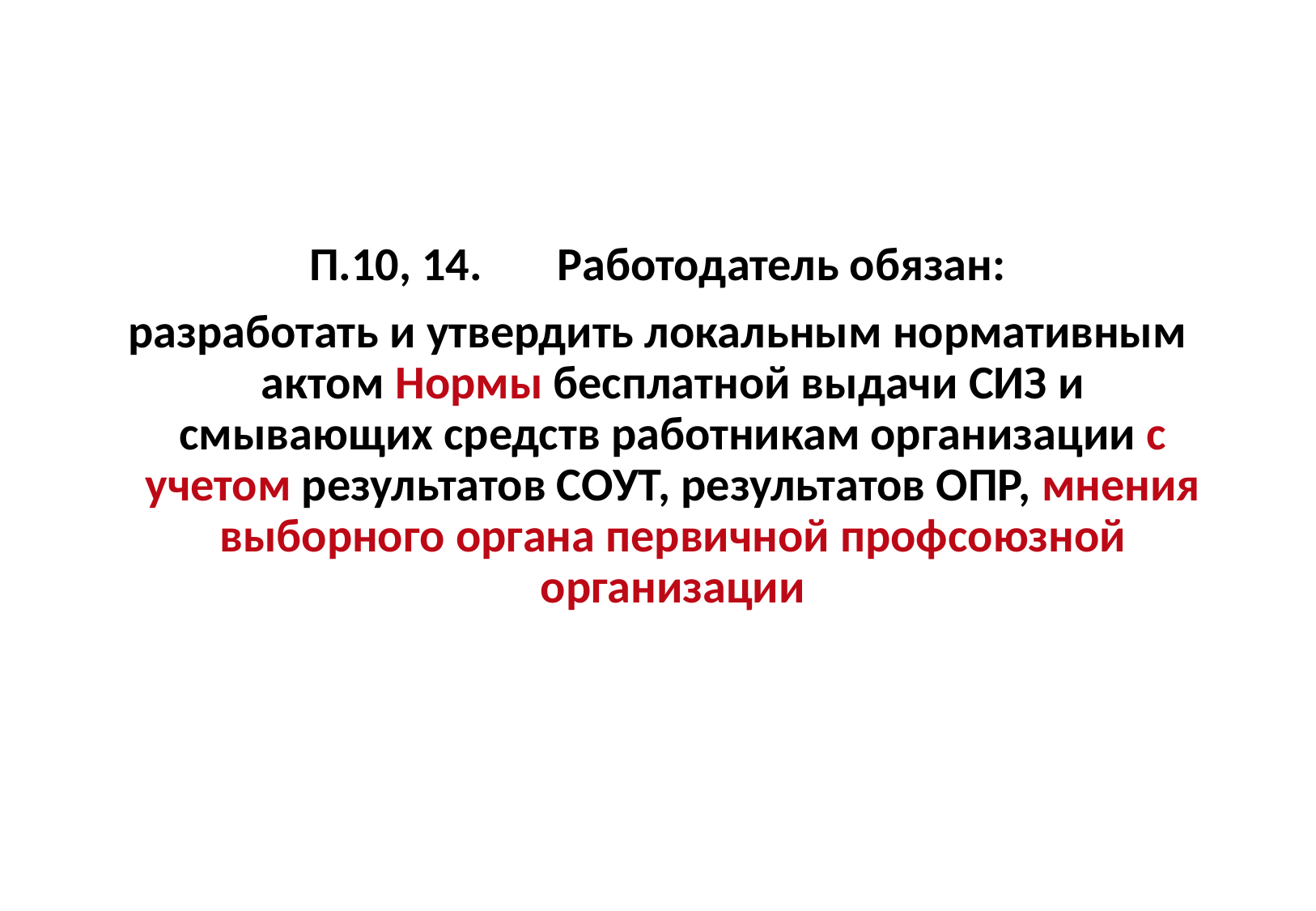

#

П.10, 14.       Работодатель обязан:
разработать и утвердить локальным нормативным актом Нормы бесплатной выдачи СИЗ и смывающих средств работникам организации с учетом результатов СОУТ, результатов ОПР, мнения выборного органа первичной профсоюзной организации